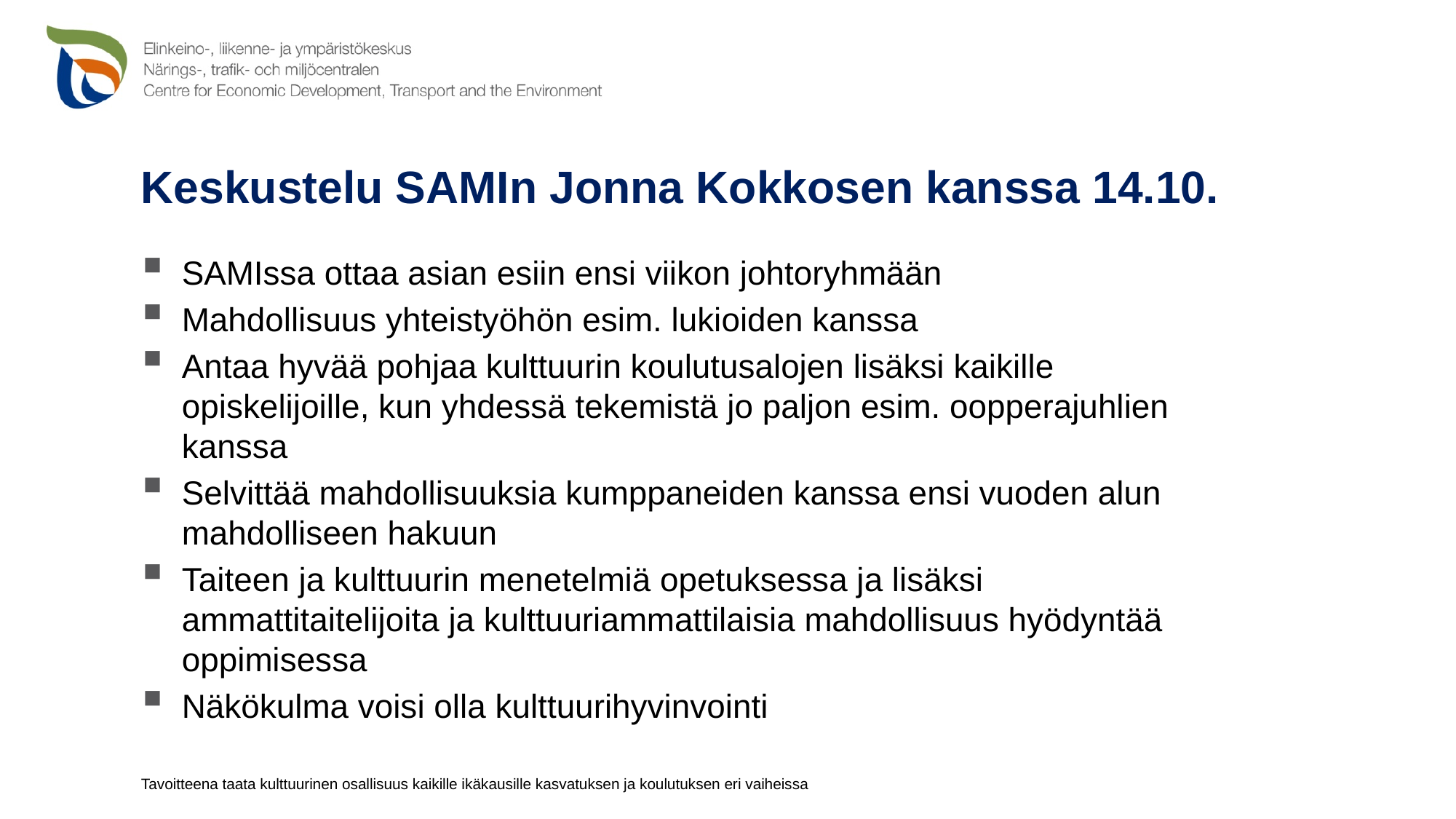

# Keskustelu SAMIn Jonna Kokkosen kanssa 14.10.
SAMIssa ottaa asian esiin ensi viikon johtoryhmään
Mahdollisuus yhteistyöhön esim. lukioiden kanssa
Antaa hyvää pohjaa kulttuurin koulutusalojen lisäksi kaikille opiskelijoille, kun yhdessä tekemistä jo paljon esim. oopperajuhlien kanssa
Selvittää mahdollisuuksia kumppaneiden kanssa ensi vuoden alun mahdolliseen hakuun
Taiteen ja kulttuurin menetelmiä opetuksessa ja lisäksi ammattitaitelijoita ja kulttuuriammattilaisia mahdollisuus hyödyntää oppimisessa
Näkökulma voisi olla kulttuurihyvinvointi
Tavoitteena taata kulttuurinen osallisuus kaikille ikäkausille kasvatuksen ja koulutuksen eri vaiheissa